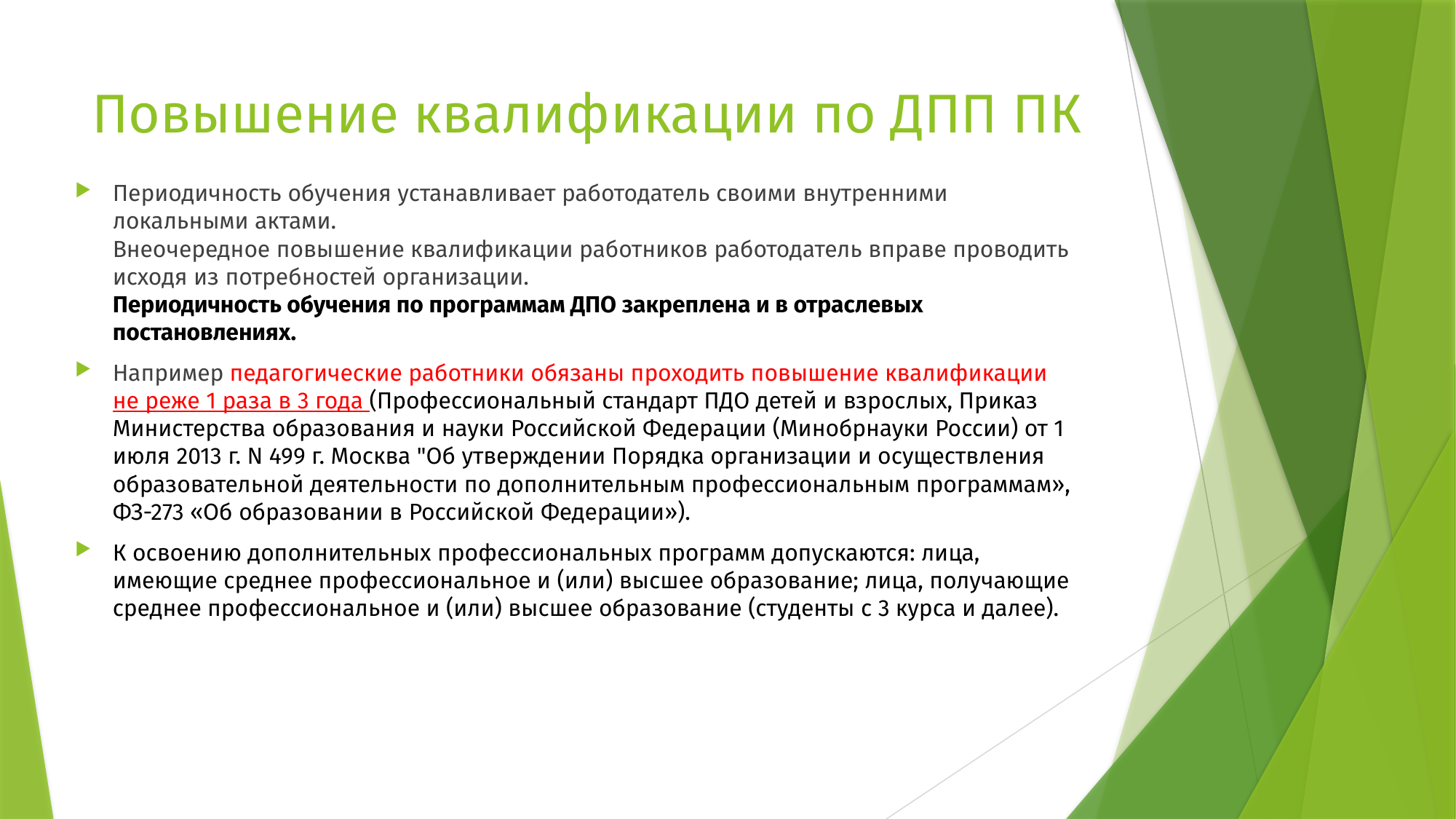

# Повышение квалификации по ДПП ПК
Периодичность обучения устанавливает работодатель своими внутренними локальными актами.
Внеочередное повышение квалификации работников работодатель вправе проводить исходя из потребностей организации.
Периодичность обучения по программам ДПО закреплена и в отраслевых постановлениях.
Например педагогические работники обязаны проходить повышение квалификации не реже 1 раза в 3 года (Профессиональный стандарт ПДО детей и взрослых, Приказ Министерства образования и науки Российской Федерации (Минобрнауки России) от 1 июля 2013 г. N 499 г. Москва "Об утверждении Порядка организации и осуществления образовательной деятельности по дополнительным профессиональным программам», ФЗ-273 «Об образовании в Российской Федерации»).
К освоению дополнительных профессиональных программ допускаются: лица, имеющие среднее профессиональное и (или) высшее образование; лица, получающие среднее профессиональное и (или) высшее образование (студенты с 3 курса и далее).